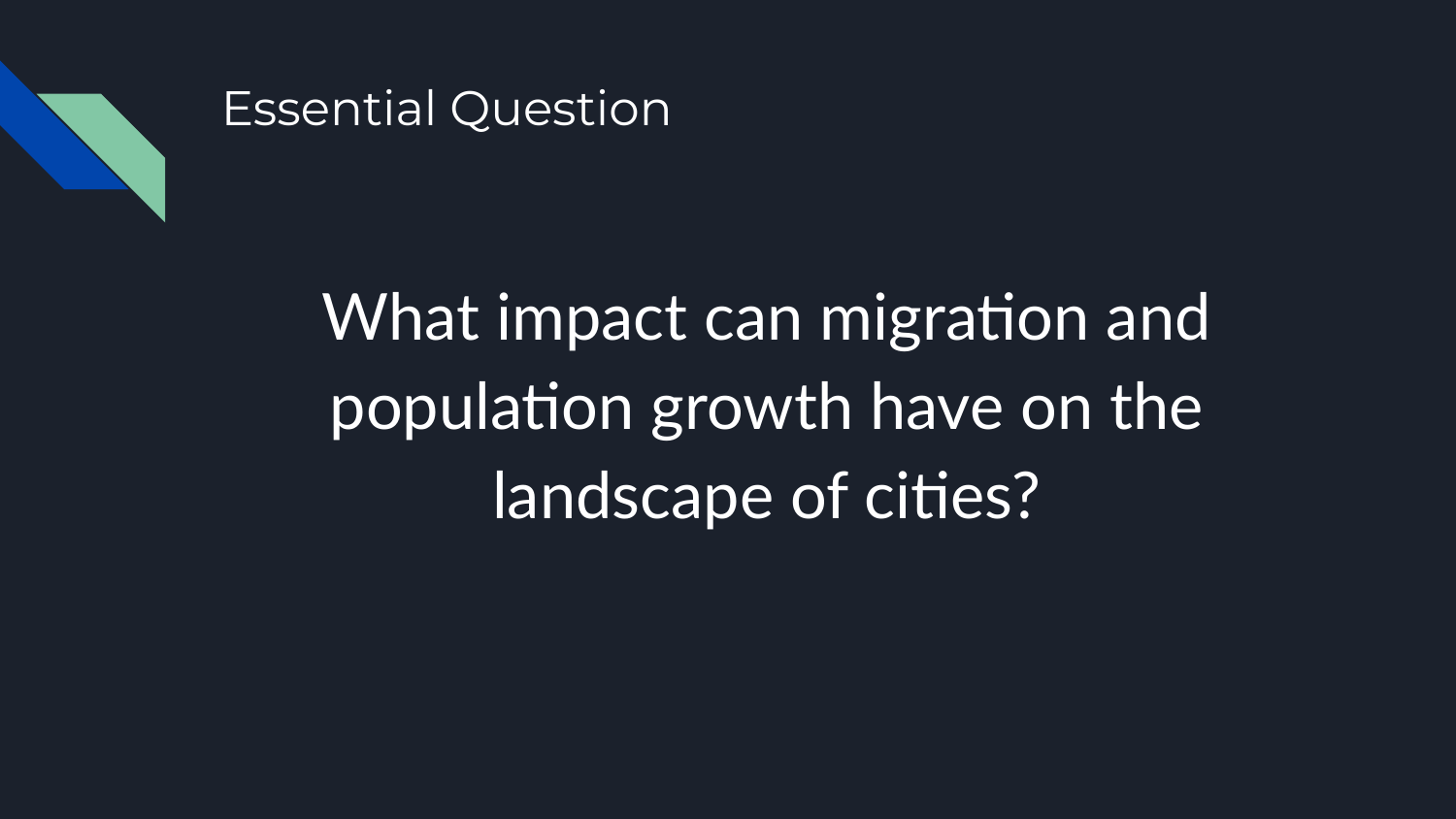

# Essential Question
What impact can migration and population growth have on the landscape of cities?